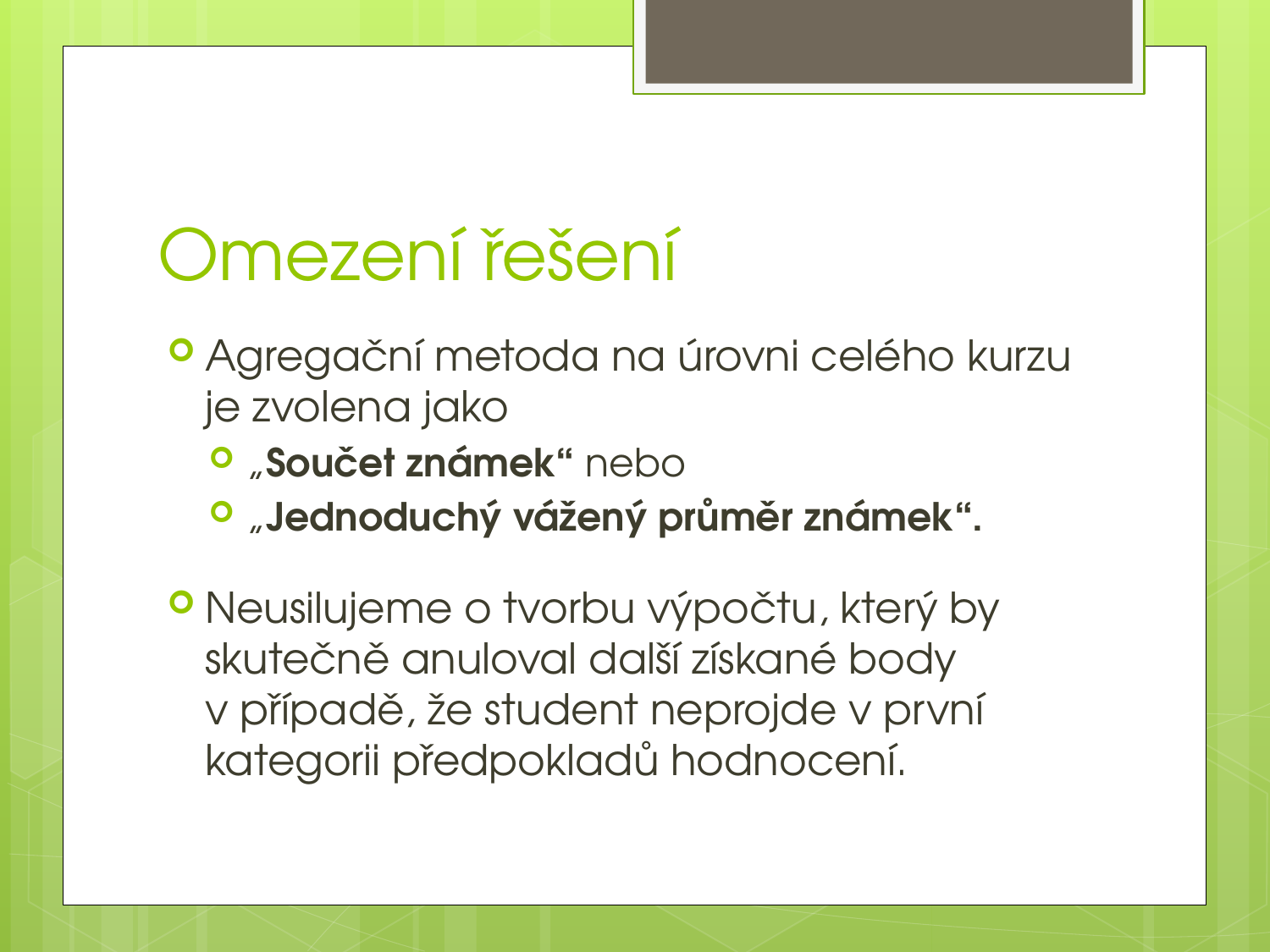

# Omezení řešení
Agregační metoda na úrovni celého kurzu je zvolena jako
„Součet známek“ nebo
„Jednoduchý vážený průměr známek“.
Neusilujeme o tvorbu výpočtu, který by skutečně anuloval další získané body v případě, že student neprojde v první kategorii předpokladů hodnocení.